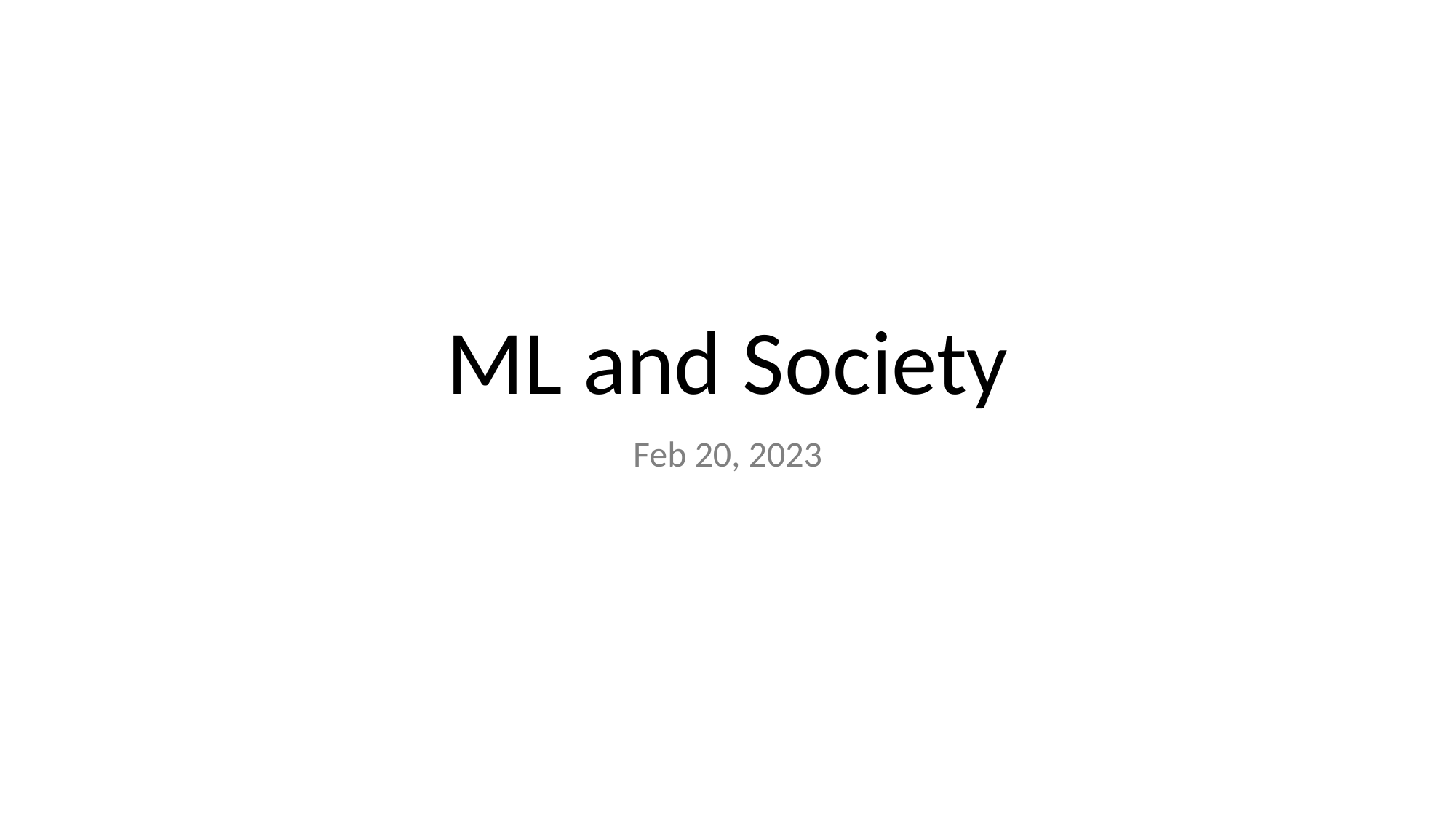

# ML and Society
Feb 20, 2023